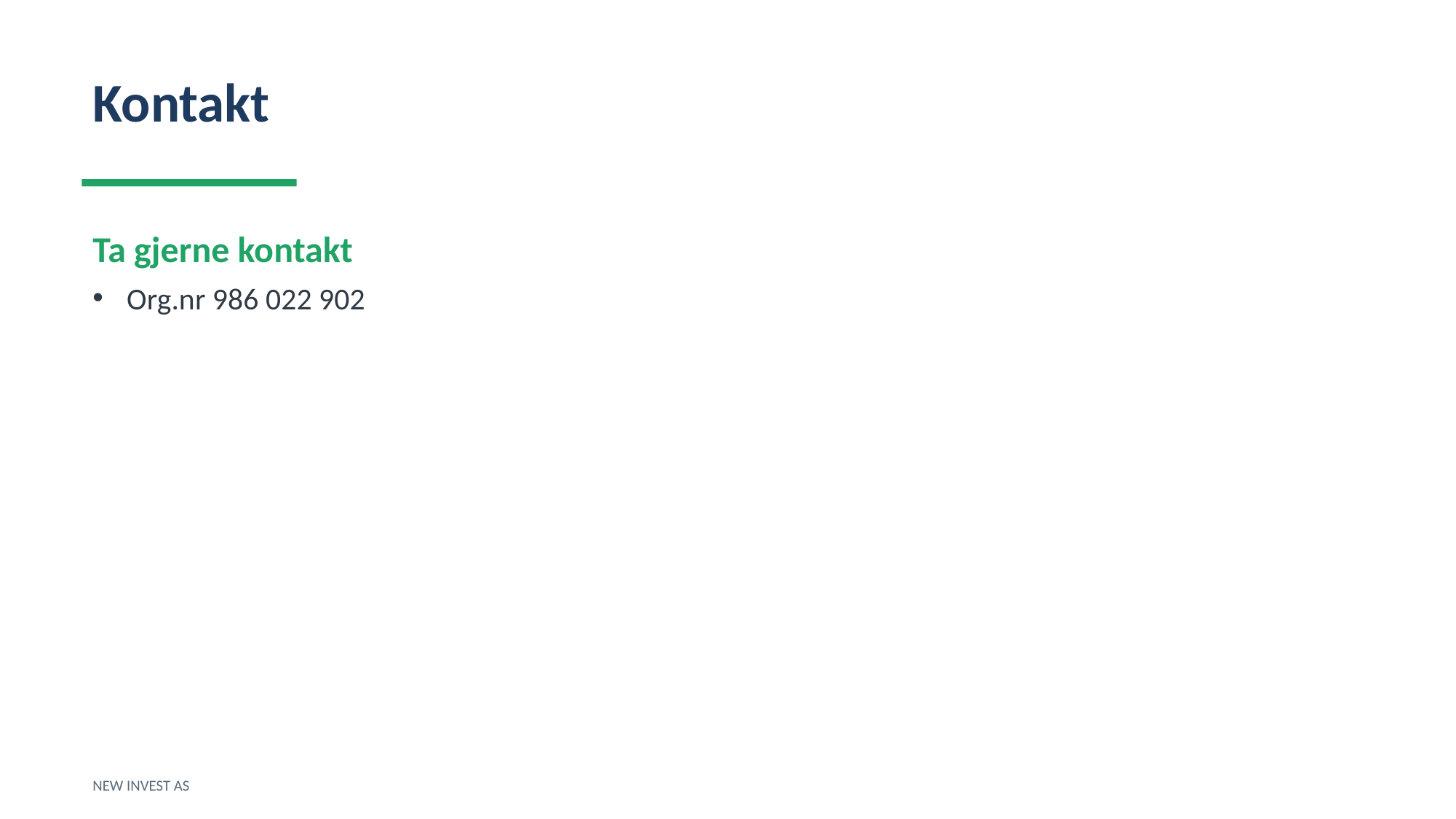

Kontakt

Ta gjerne kontakt
Org.nr 986 022 902
NEW INVEST AS